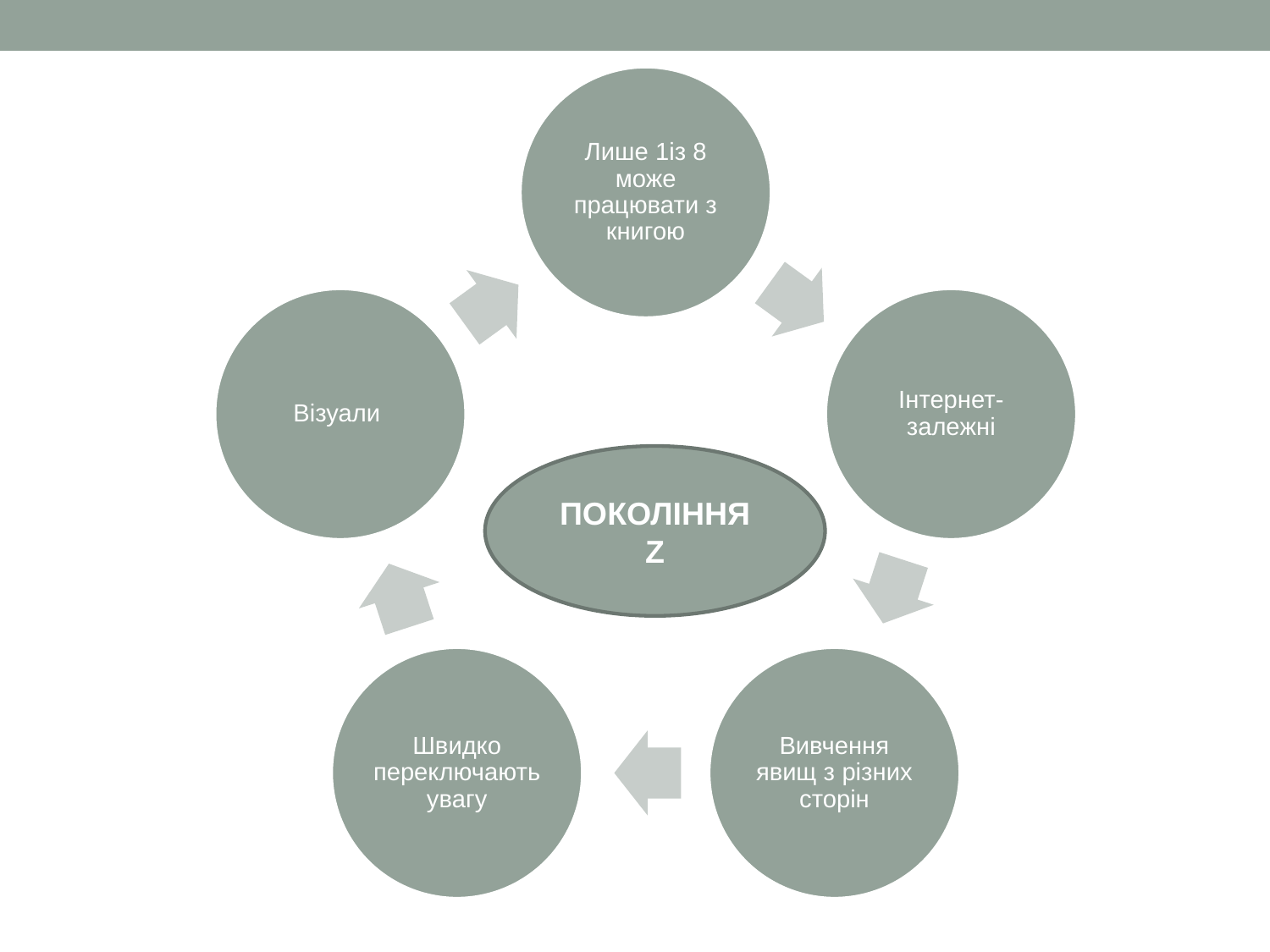

Лише 1із 8 може працювати з книгою

Інтернет-залежні

Вивчення явищ з різних сторін

Швидко переключають увагу

Візуали

#
ПОКОЛІННЯ Z